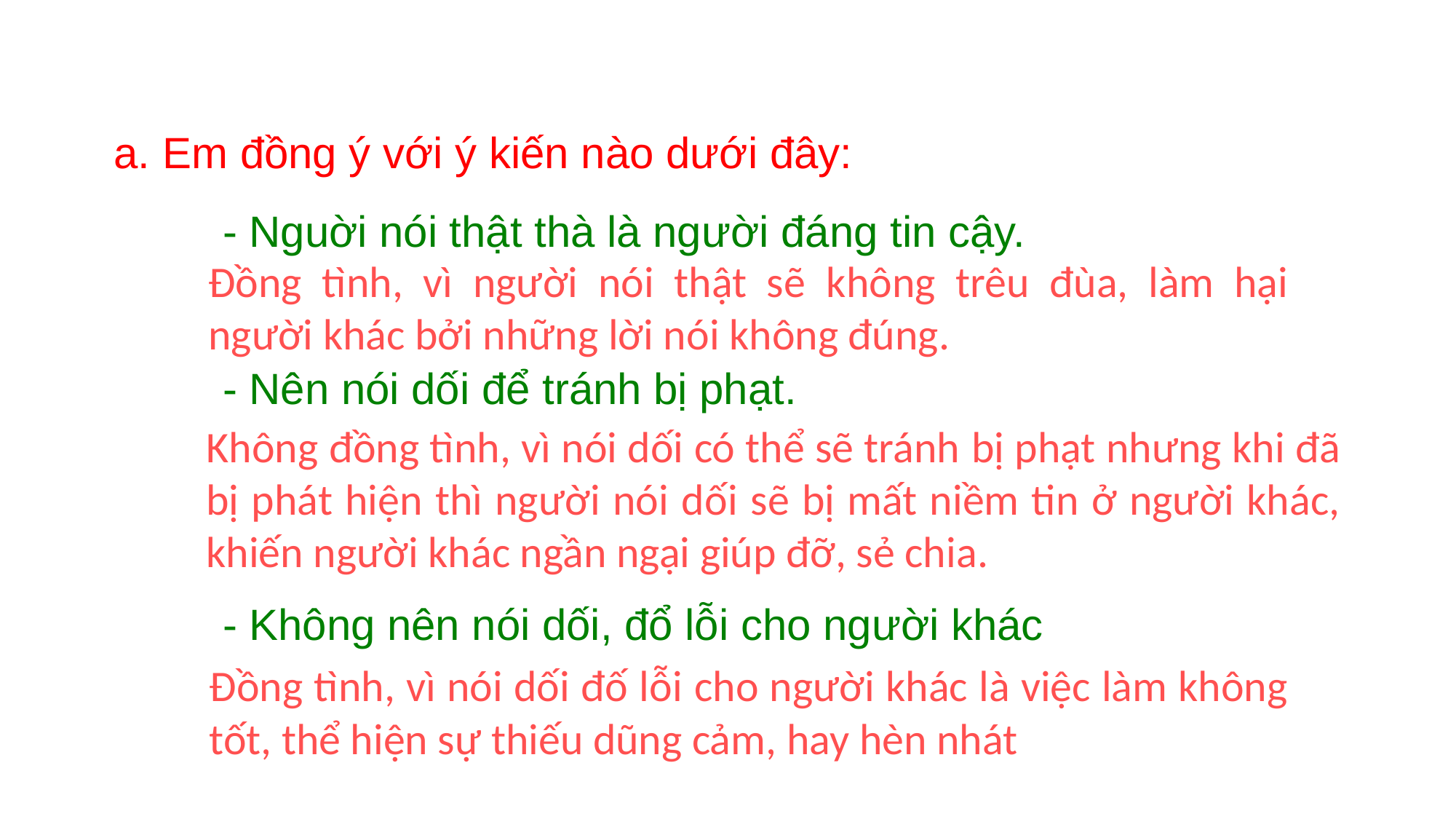

Em đồng ý với ý kiến nào dưới đây:
	- Nguời nói thật thà là người đáng tin cậy.

	- Nên nói dối để tránh bị phạt.

	- Không nên nói dối, đổ lỗi cho người khác
Đồng tình, vì người nói thật sẽ không trêu đùa, làm hại người khác bởi những lời nói không đúng.
Không đồng tình, vì nói dối có thể sẽ tránh bị phạt nhưng khi đã bị phát hiện thì người nói dối sẽ bị mất niềm tin ở người khác, khiến người khác ngần ngại giúp đỡ, sẻ chia.
Đồng tình, vì nói dối đố lỗi cho người khác là việc làm không tốt, thể hiện sự thiếu dũng cảm, hay hèn nhát